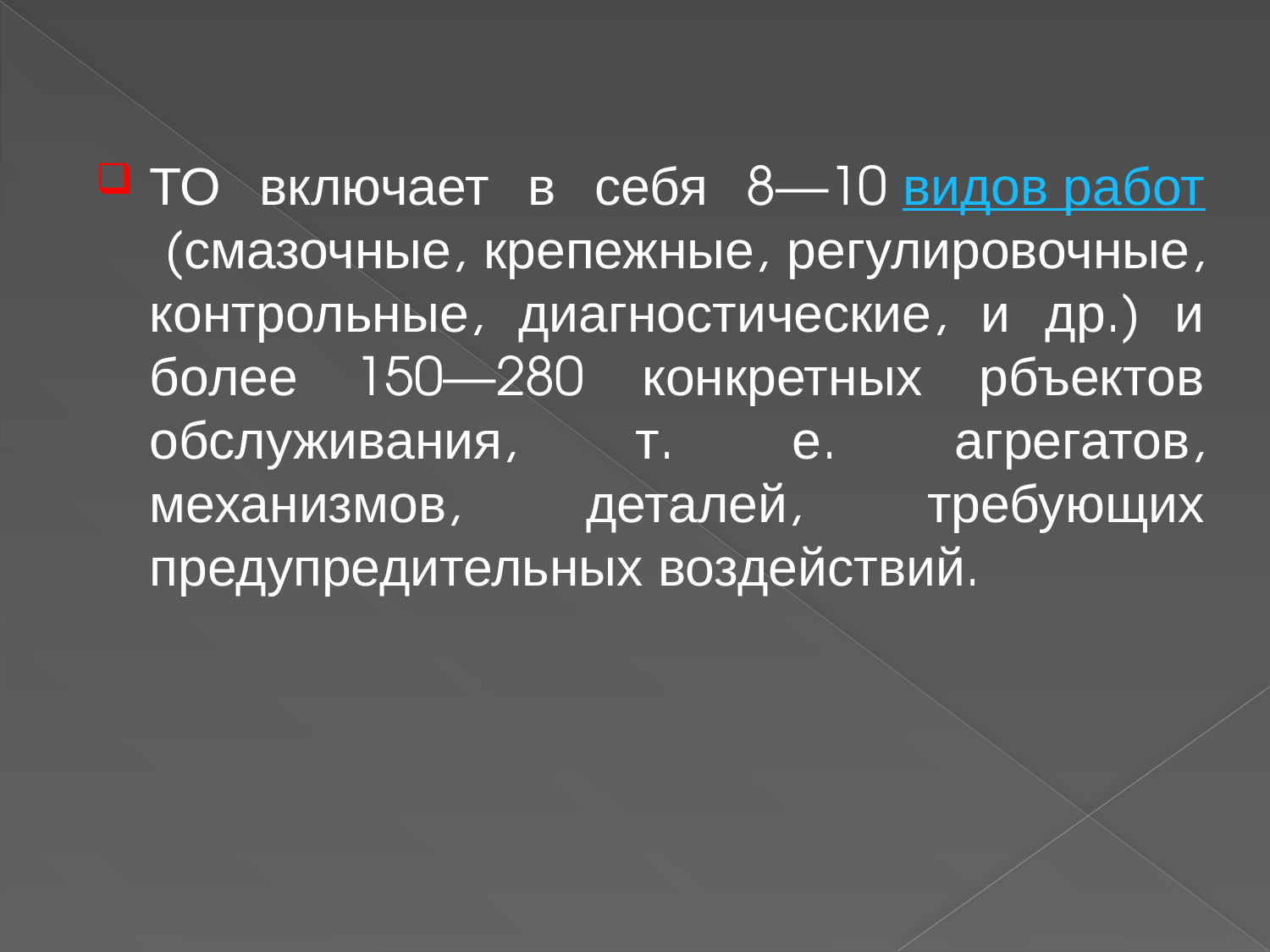

ТО включает в себя 8—10 видов работ (смазочные, крепежные, регулировочные, контрольные, диагностические, и др.) и более 150—280 конкретных рбъектов обслуживания, т. е. агрегатов, механизмов, деталей, требующих предупредительных воздействий.